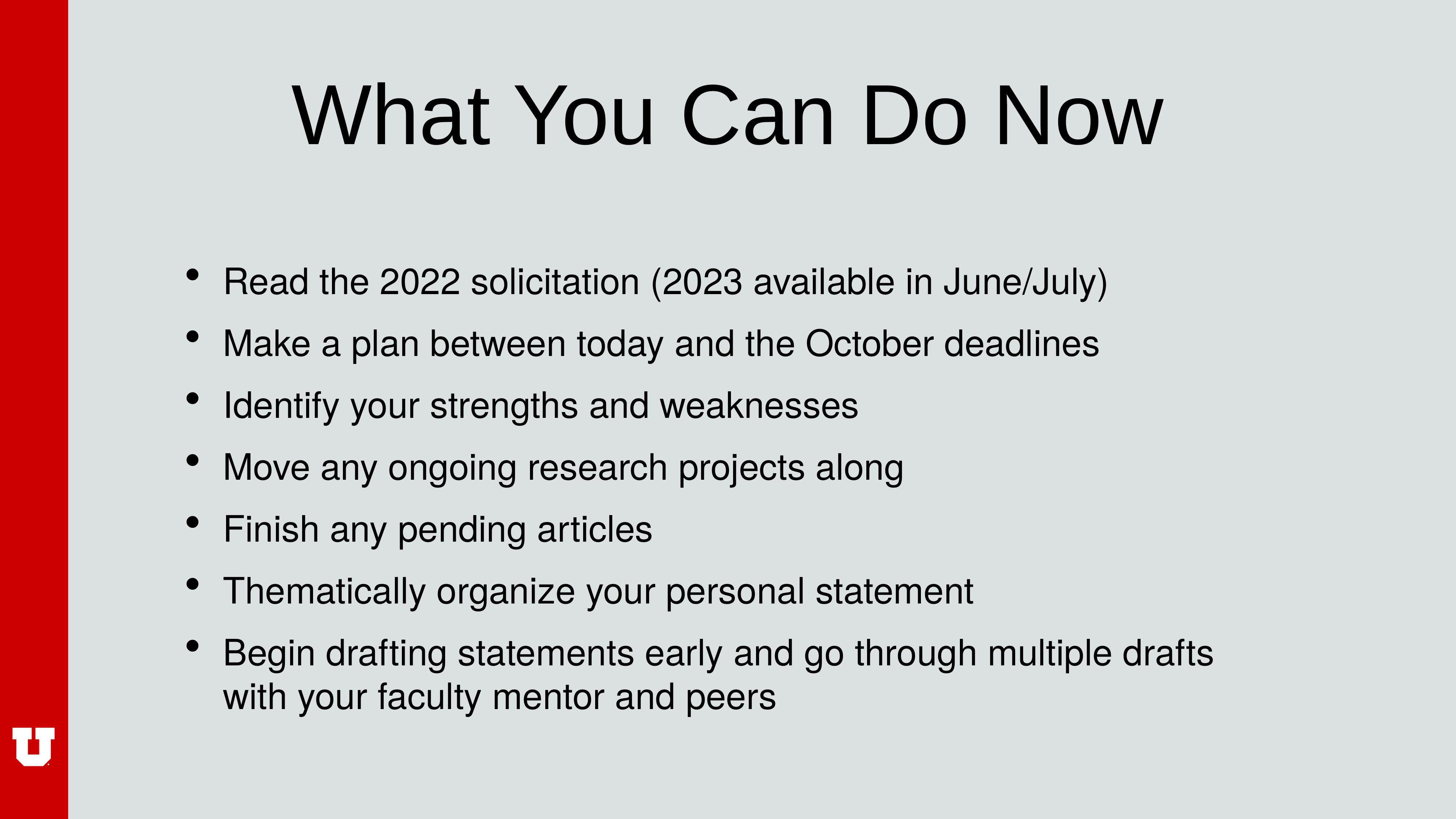

# What You Can Do Now
Read the 2022 solicitation (2023 available in June/July)
Make a plan between today and the October deadlines
Identify your strengths and weaknesses
Move any ongoing research projects along
Finish any pending articles
Thematically organize your personal statement
Begin drafting statements early and go through multiple drafts with your faculty mentor and peers